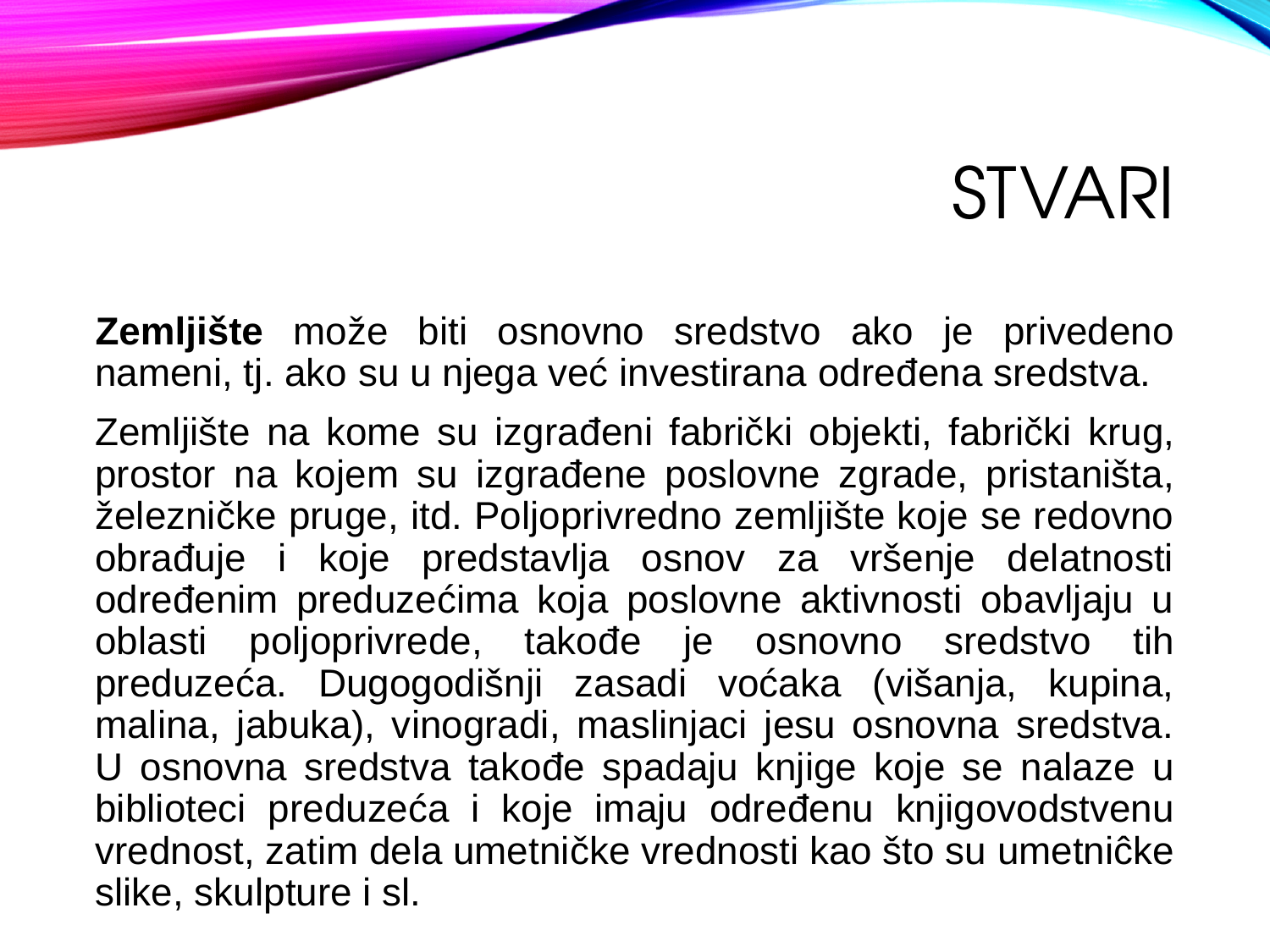

# STVARI
Zemljište može biti osnovno sredstvo ako je privedeno nameni, tj. ako su u njega već investirana određena sredstva.
Zemljište na kome su izgrađeni fabrički objekti, fabrički krug, prostor na kojem su izgrađene poslovne zgrade, pristaništa, železničke pruge, itd. Poljoprivredno zemljište koje se redovno obrađuje i koje predstavlja osnov za vršenje delatnosti određenim preduzećima koja poslovne aktivnosti obavljaju u oblasti poljoprivrede, takođe je osnovno sredstvo tih preduzeća. Dugogodišnji zasadi voćaka (višanja, kupina, malina, jabuka), vinogradi, maslinjaci jesu osnovna sredstva. U osnovna sredstva takođe spadaju knjige koje se nalaze u biblioteci preduzeća i koje imaju određenu knjigovodstvenu vrednost, zatim dela umetničke vrednosti kao što su umetniĉke slike, skulpture i sl.